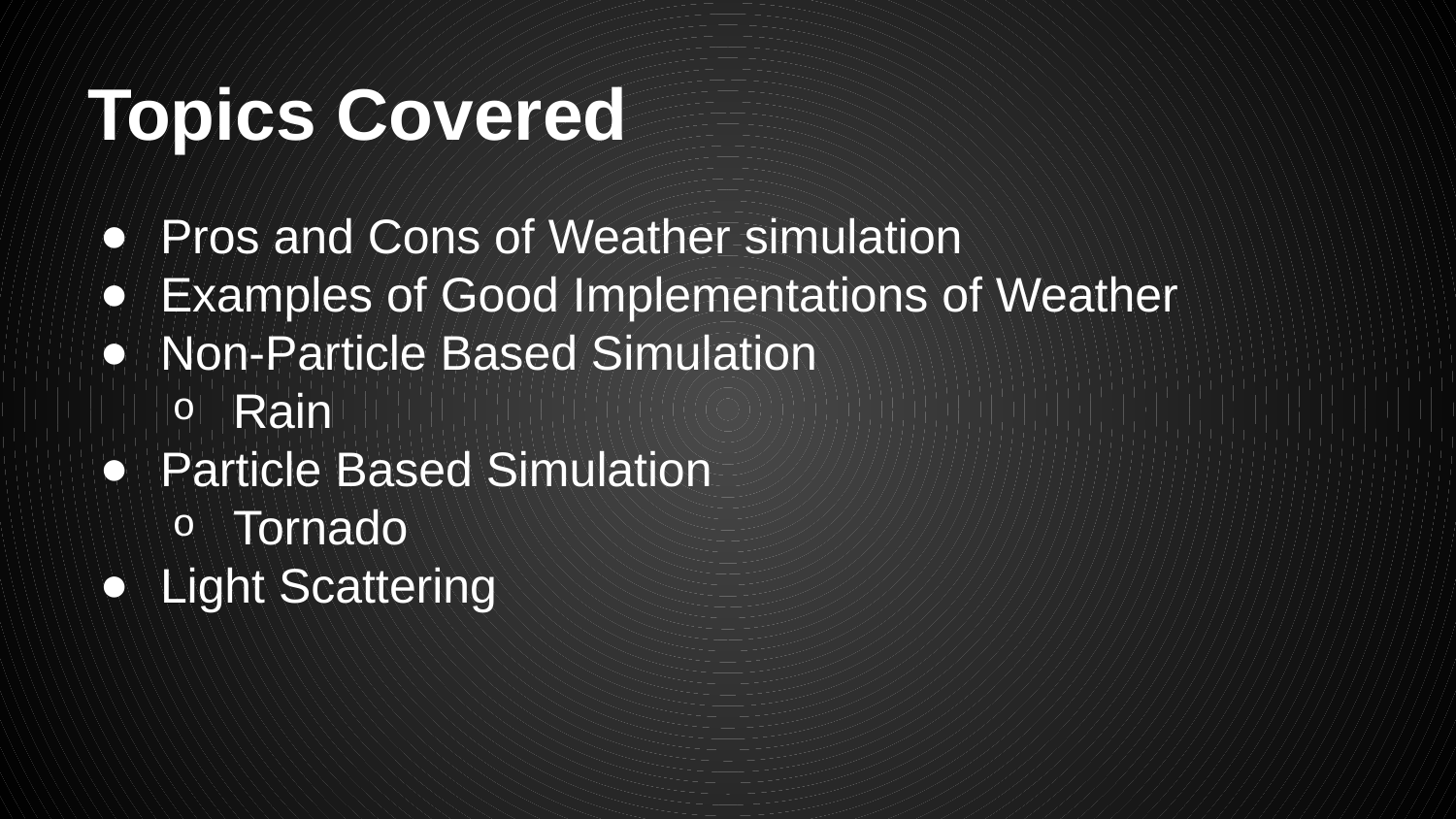

# Topics Covered
Pros and Cons of Weather simulation
Examples of Good Implementations of Weather
Non-Particle Based Simulation
Rain
Particle Based Simulation
Tornado
Light Scattering